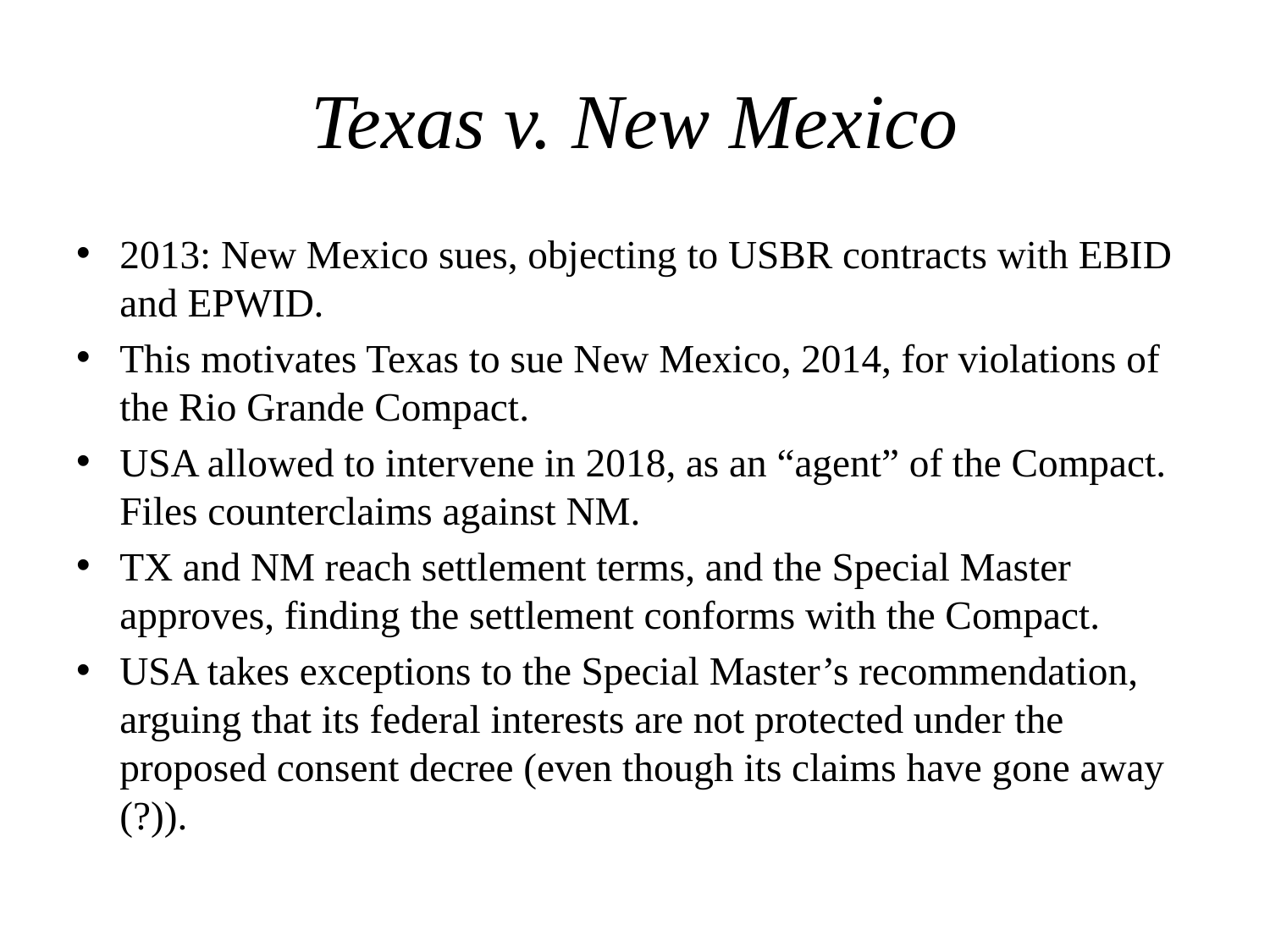

# Texas v. New Mexico
2013: New Mexico sues, objecting to USBR contracts with EBID and EPWID.
This motivates Texas to sue New Mexico, 2014, for violations of the Rio Grande Compact.
USA allowed to intervene in 2018, as an “agent” of the Compact.  Files counterclaims against NM.
TX and NM reach settlement terms, and the Special Master approves, finding the settlement conforms with the Compact.
USA takes exceptions to the Special Master’s recommendation, arguing that its federal interests are not protected under the proposed consent decree (even though its claims have gone away (?)).